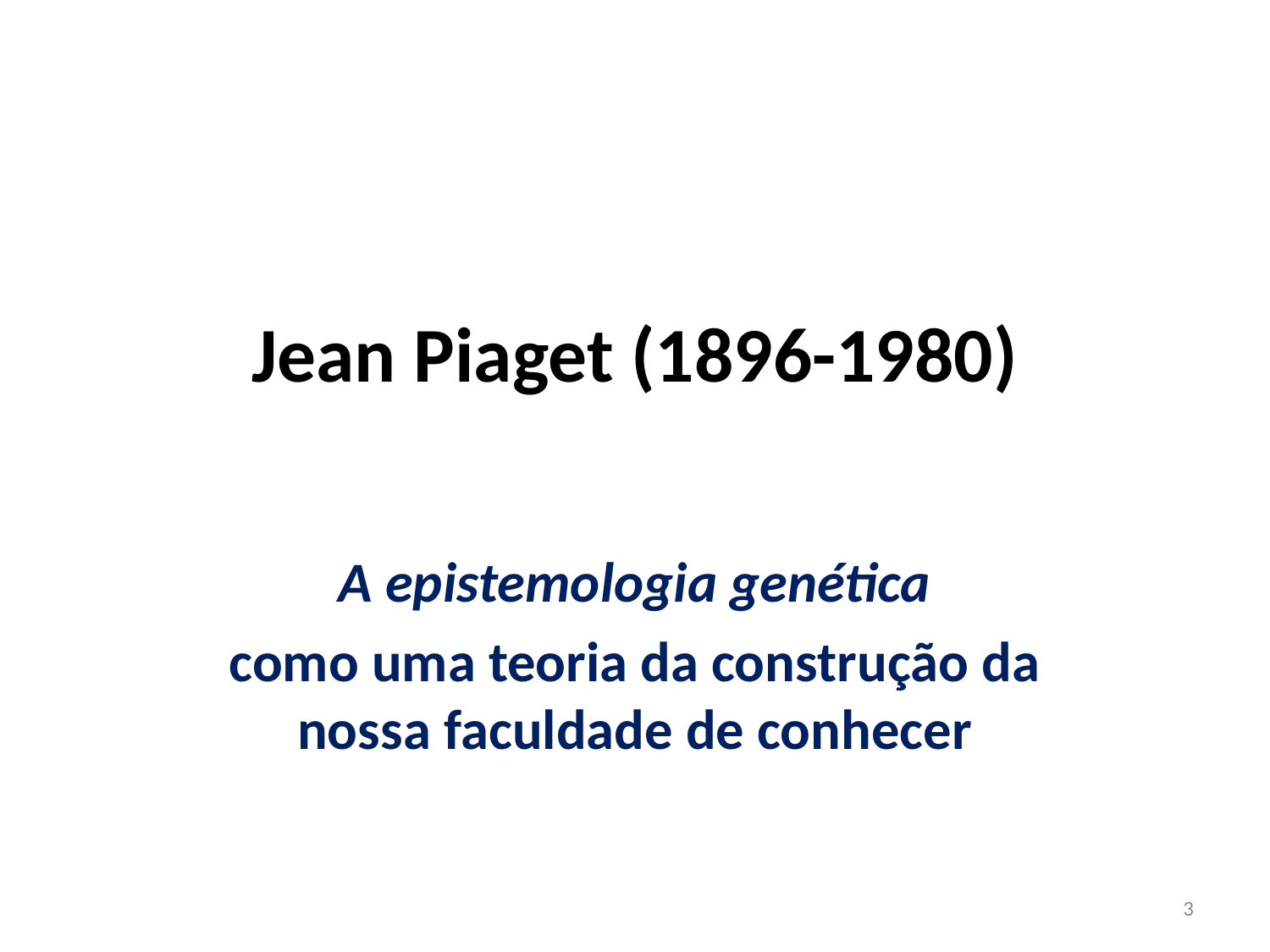

# Jean Piaget (1896-1980)
A epistemologia genética
como uma teoria da construção da nossa faculdade de conhecer

3